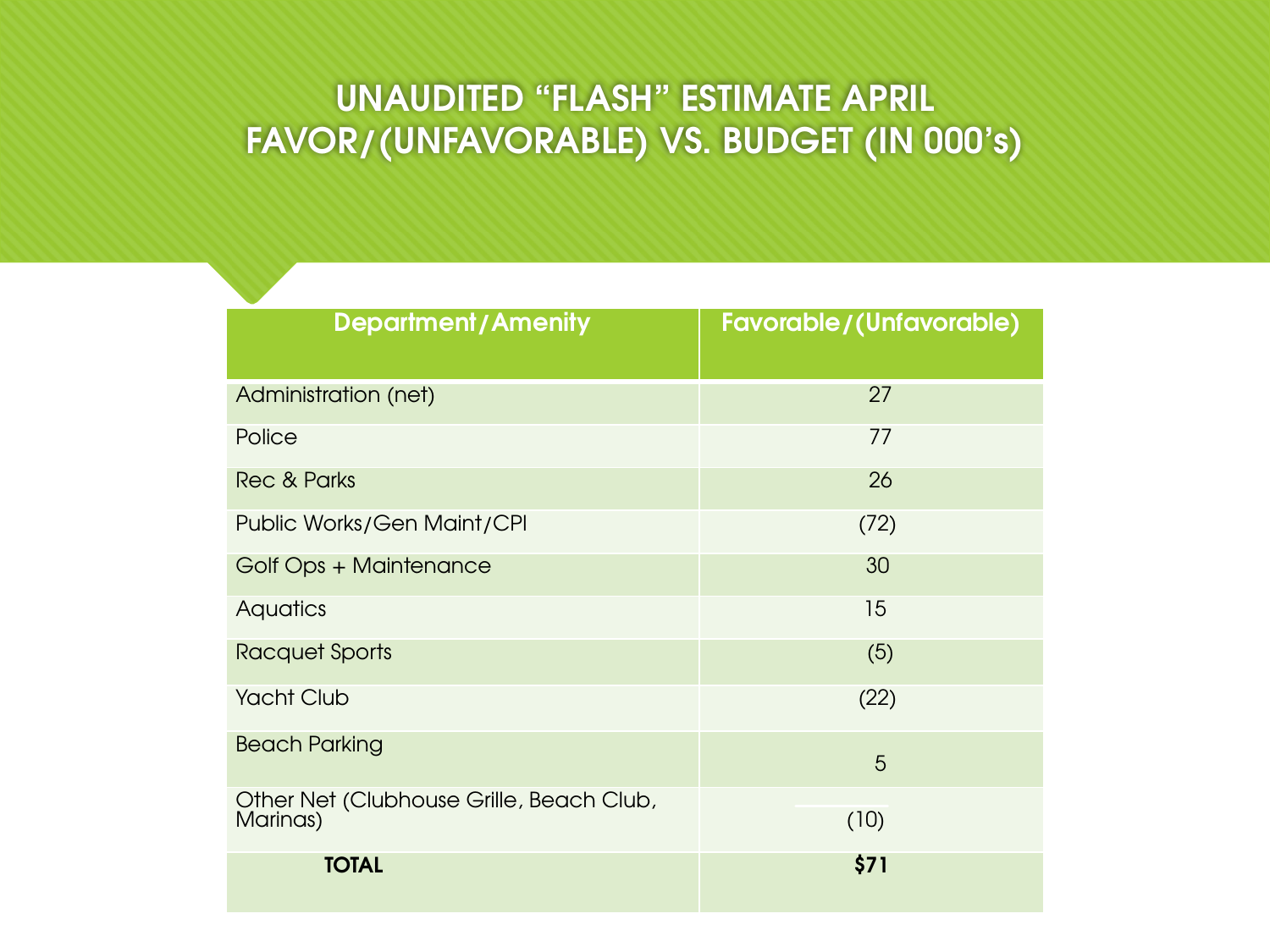

# UNAUDITED “FLASH” ESTIMATE APRIL FAVOR/(UNFAVORABLE) VS. BUDGET (IN 000’s)
| Department/Amenity | Favorable/(Unfavorable) |
| --- | --- |
| Administration (net) | 27 |
| Police | 77 |
| Rec & Parks | 26 |
| Public Works/Gen Maint/CPI | (72) |
| Golf Ops + Maintenance | 30 |
| Aquatics | 15 |
| Racquet Sports | (5) |
| Yacht Club | (22) |
| Beach Parking | 5 |
| Other Net (Clubhouse Grille, Beach Club, Marinas) | (10) |
| TOTAL | $71 |